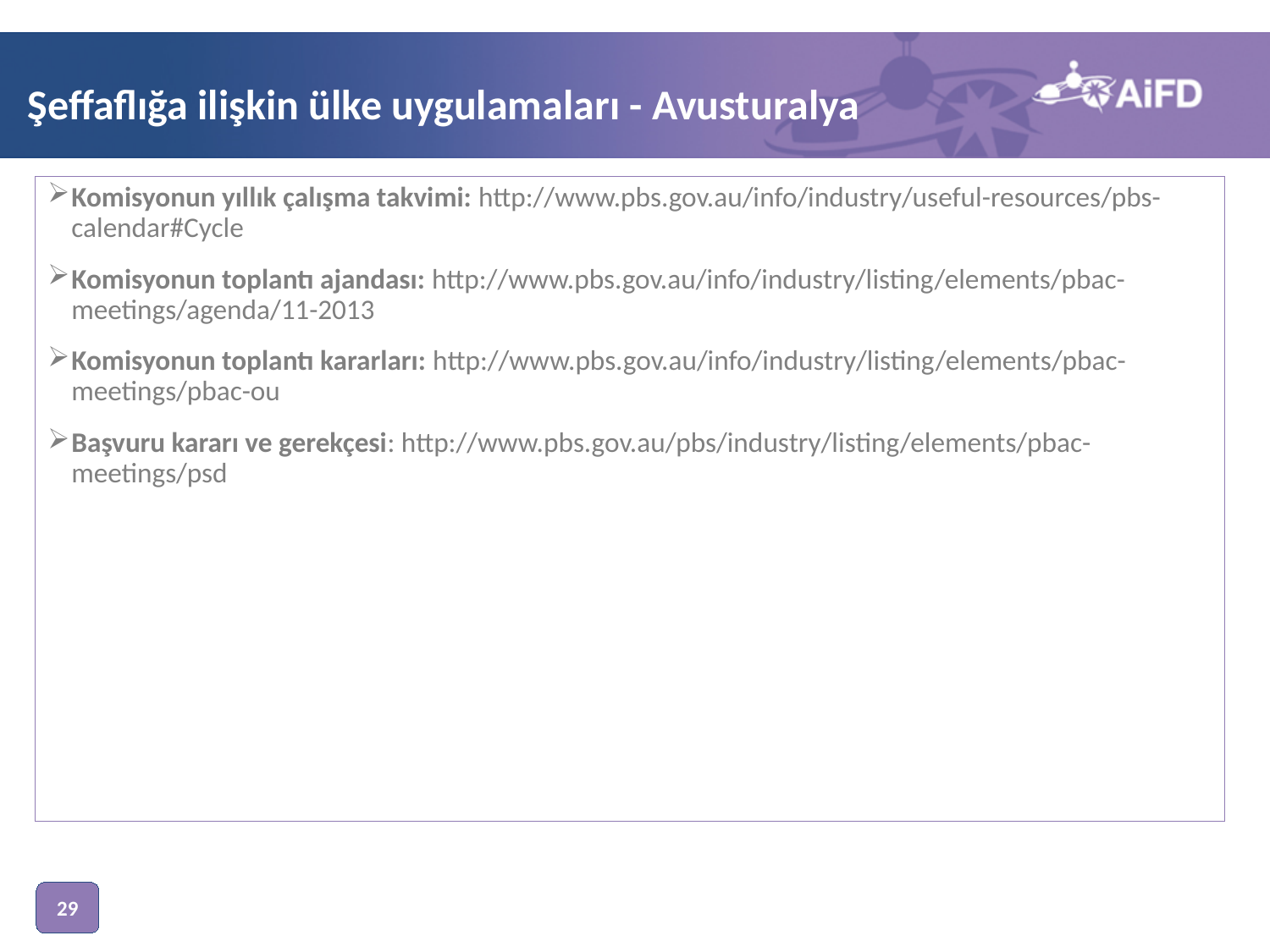

# Şeffaflığa ilişkin ülke uygulamaları - Avusturalya
Komisyonun yıllık çalışma takvimi: http://www.pbs.gov.au/info/industry/useful-resources/pbs-calendar#Cycle
Komisyonun toplantı ajandası: http://www.pbs.gov.au/info/industry/listing/elements/pbac-meetings/agenda/11-2013
Komisyonun toplantı kararları: http://www.pbs.gov.au/info/industry/listing/elements/pbac-meetings/pbac-ou
Başvuru kararı ve gerekçesi: http://www.pbs.gov.au/pbs/industry/listing/elements/pbac-meetings/psd
29